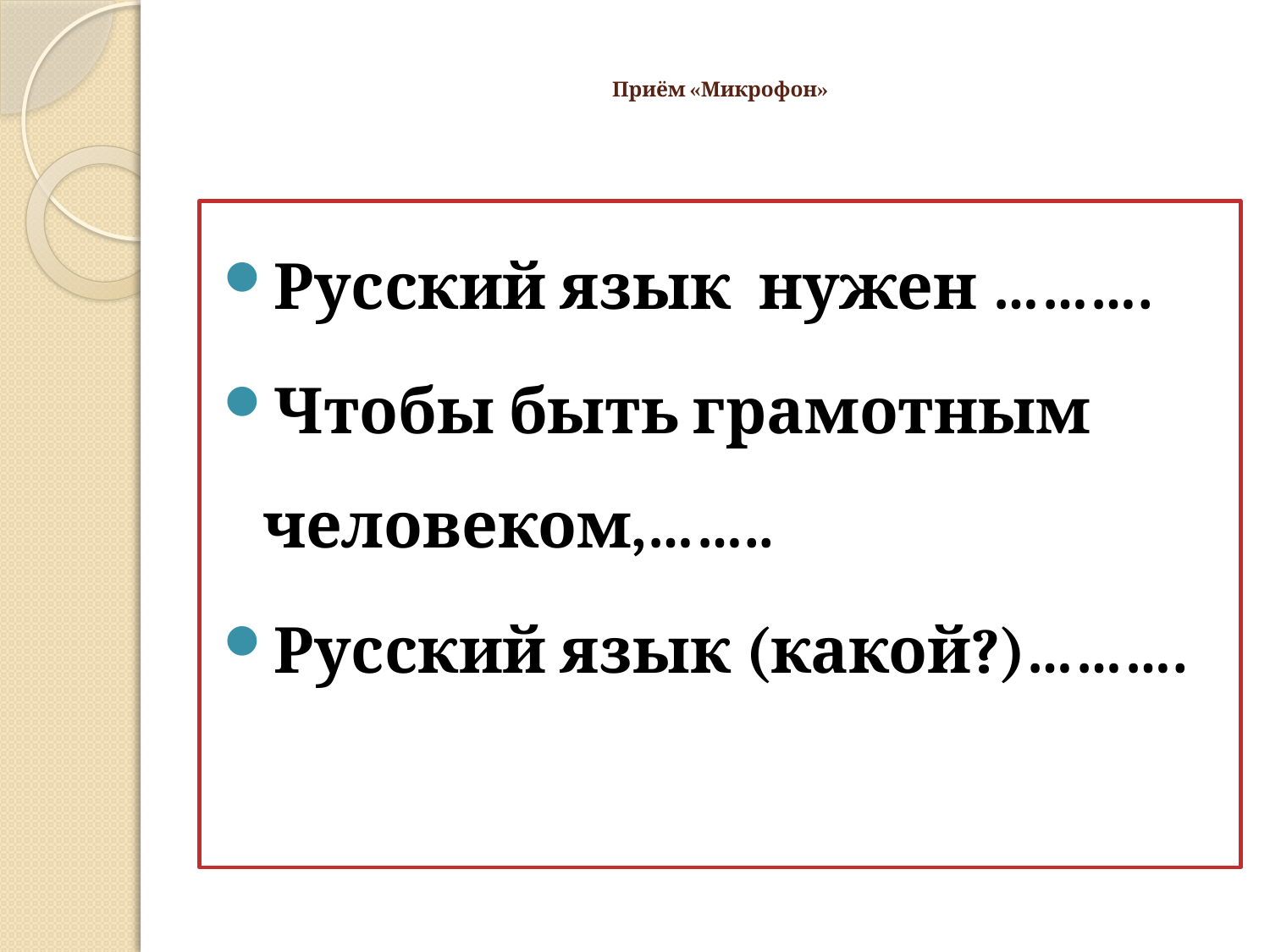

# Приём «Микрофон»
Русский язык  нужен ……….
Чтобы быть грамотным человеком,……..
Русский язык (какой?)……….